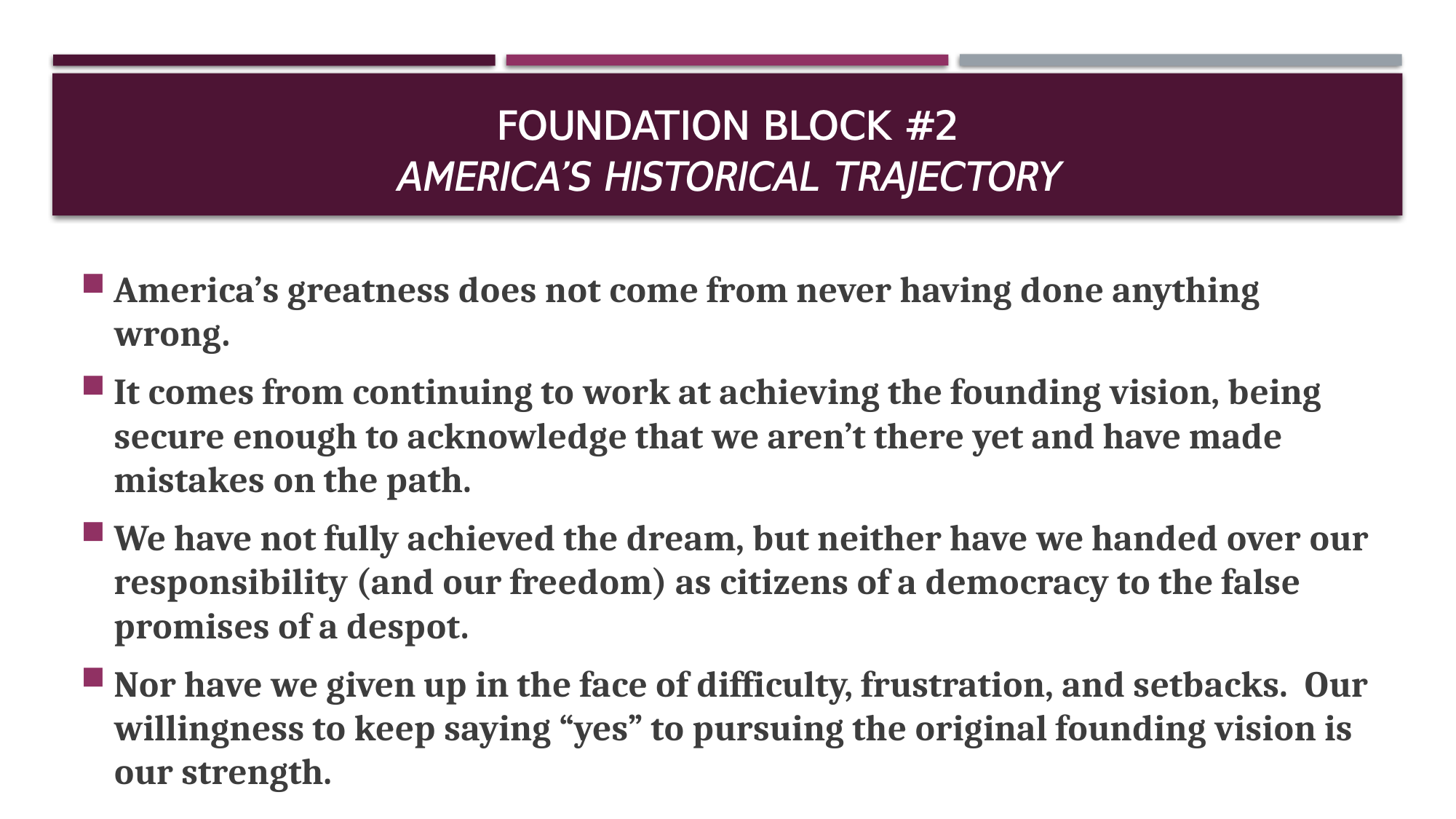

# Foundation Block #2 America’s Historical Trajectory
America’s greatness does not come from never having done anything wrong.
It comes from continuing to work at achieving the founding vision, being secure enough to acknowledge that we aren’t there yet and have made mistakes on the path.
We have not fully achieved the dream, but neither have we handed over our responsibility (and our freedom) as citizens of a democracy to the false promises of a despot.
Nor have we given up in the face of difficulty, frustration, and setbacks.  Our willingness to keep saying “yes” to pursuing the original founding vision is our strength.